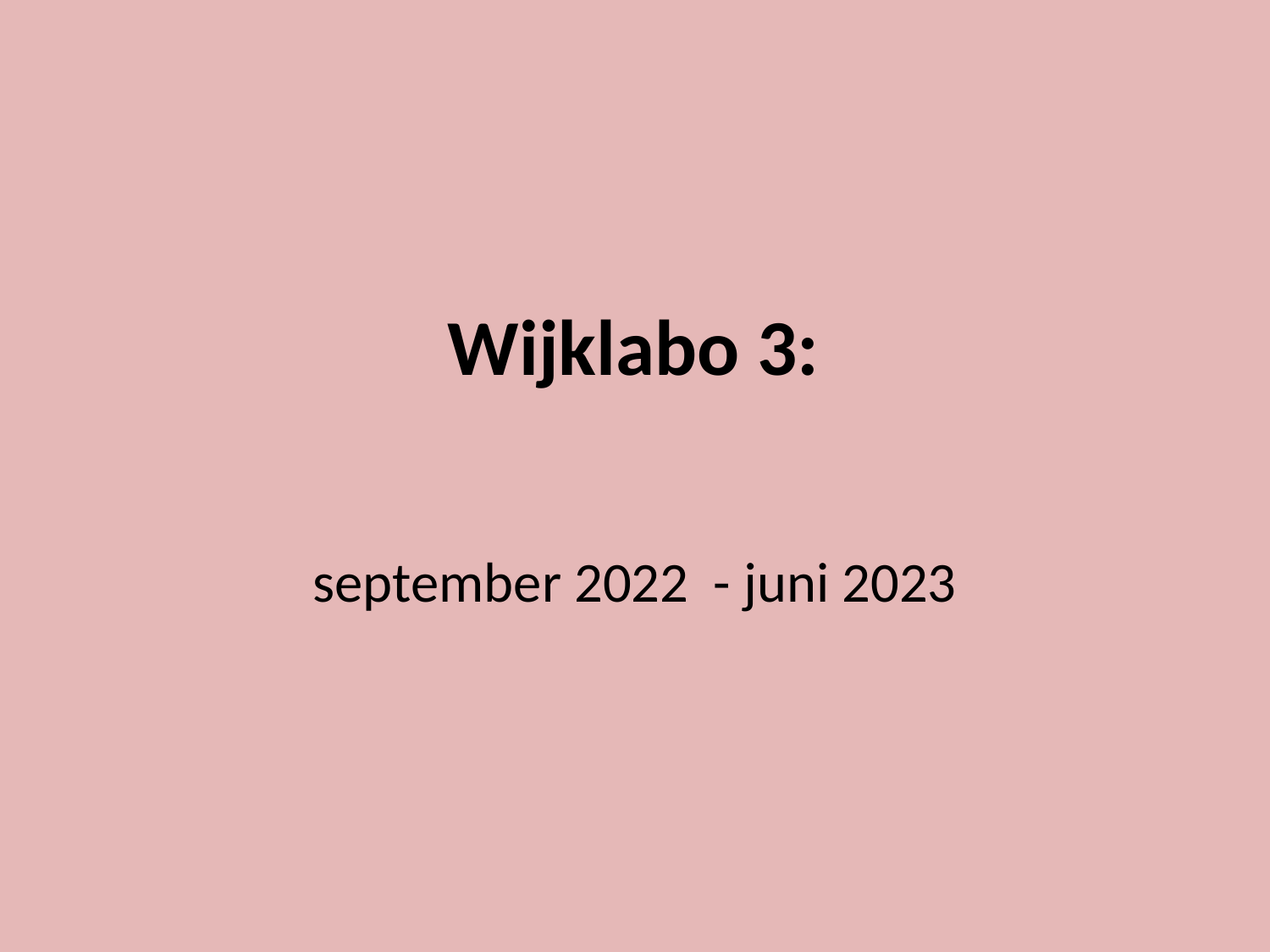

# Wijklabo 3:
september 2022  - juni 2023